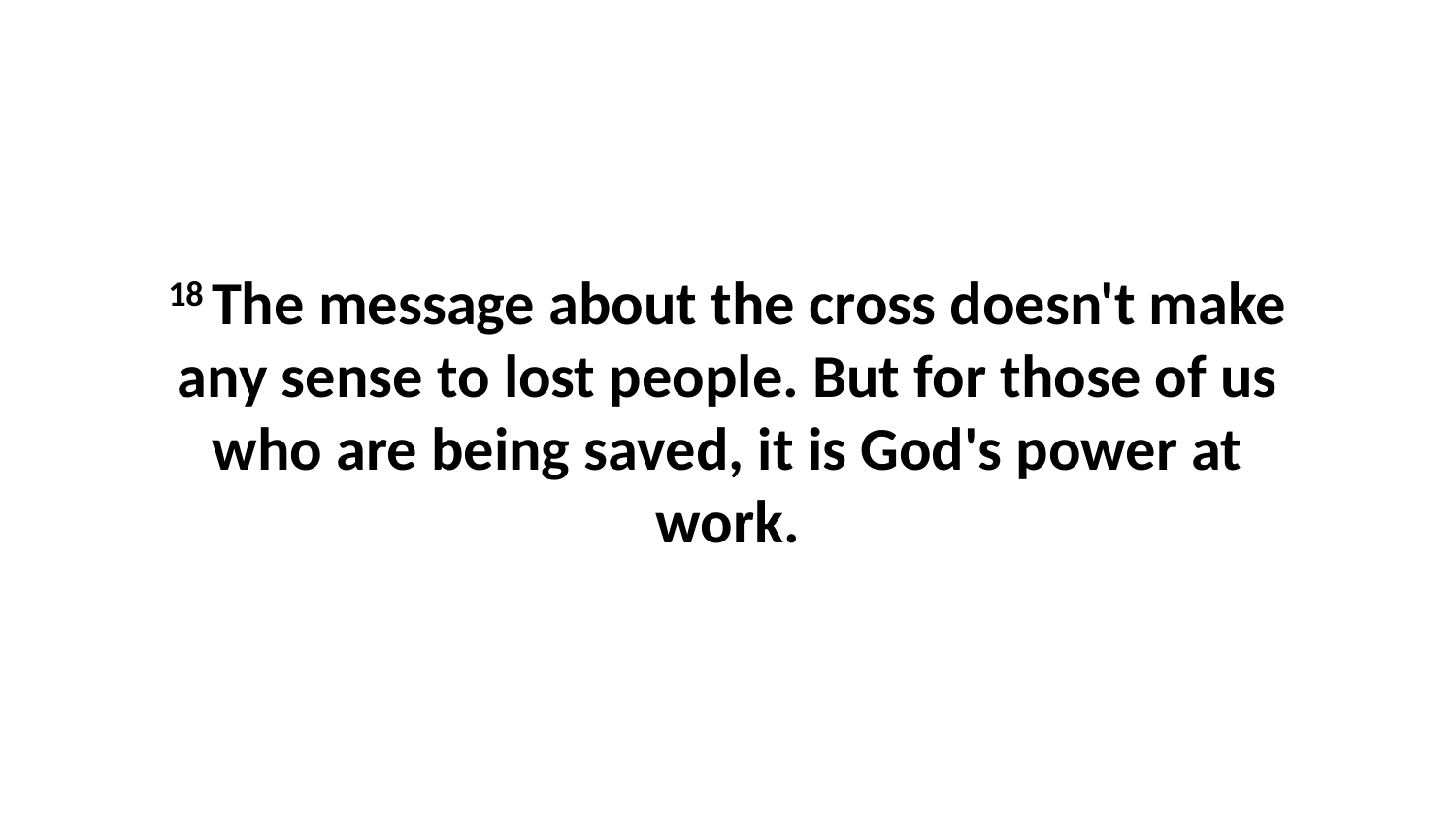

18 The message about the cross doesn't make any sense to lost people. But for those of us who are being saved, it is God's power at work.